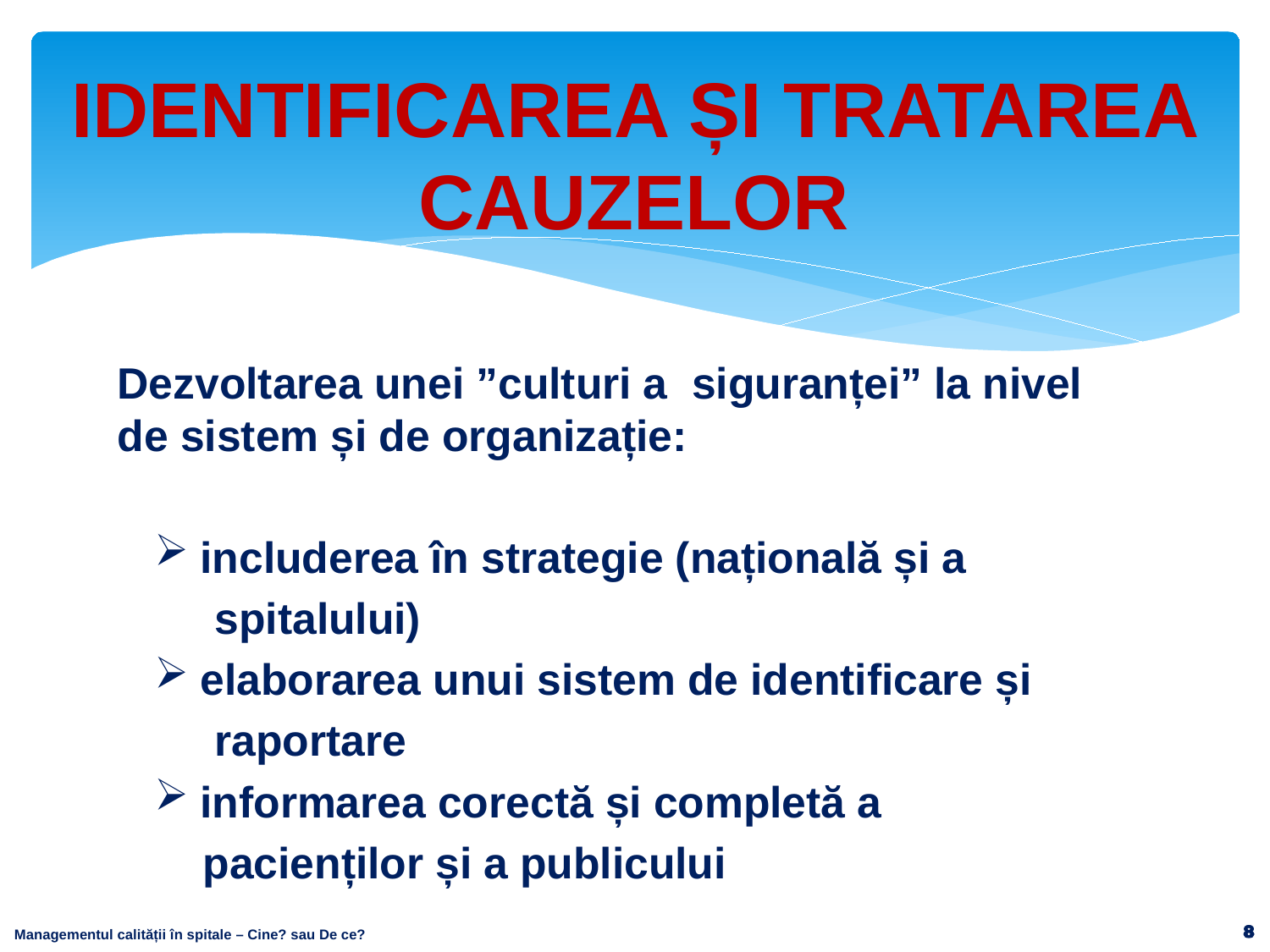

# IDENTIFICAREA ȘI TRATAREA CAUZELOR
Dezvoltarea unei ”culturi a  siguranței” la nivel de sistem și de organizație:

 includerea în strategie (națională și a
     spitalului)
 elaborarea unui sistem de identificare și
     raportare
 informarea corectă și completă a
    pacienților și a publicului
8
Managementul calității în spitale – Cine? sau De ce?